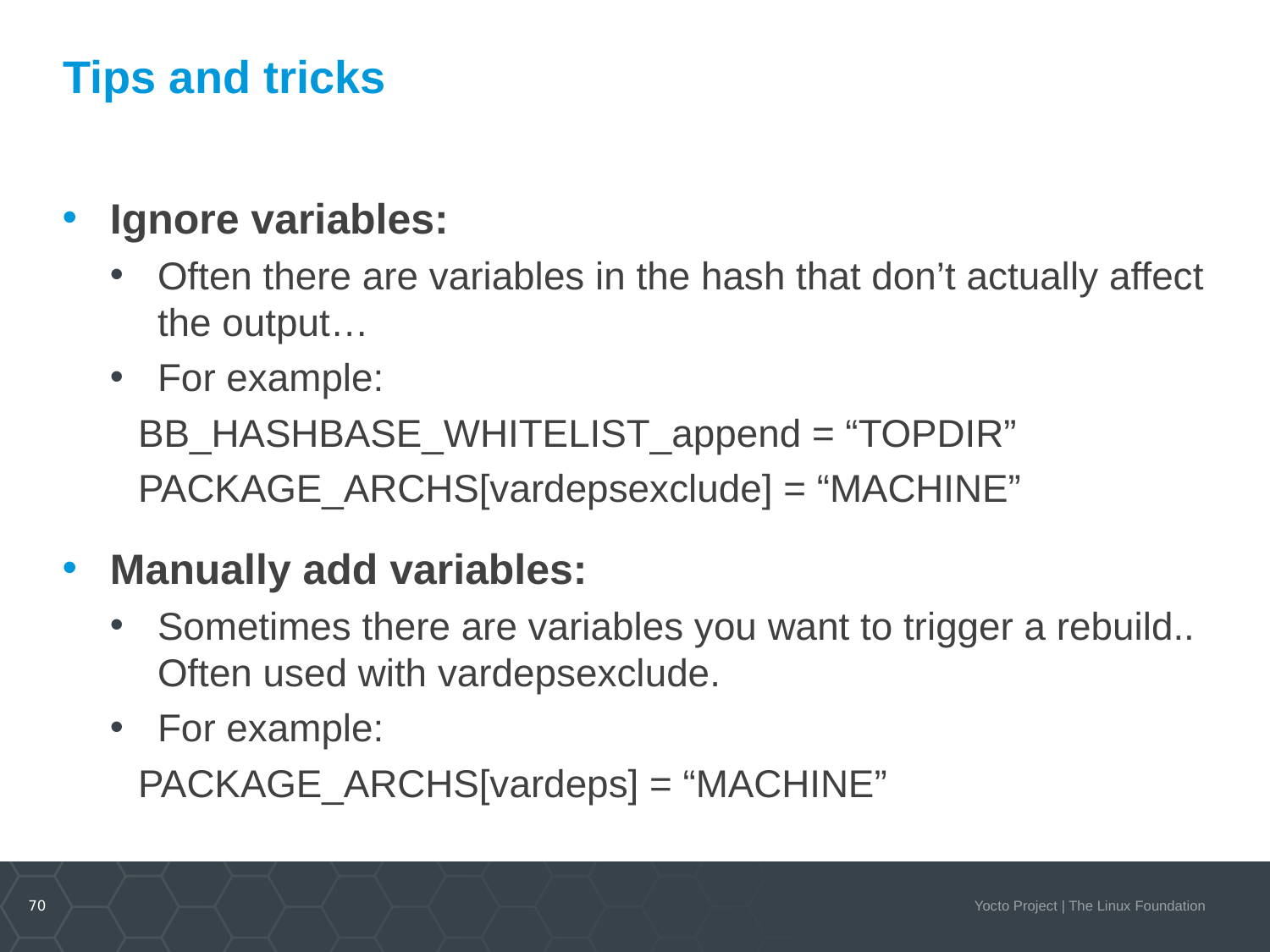

# Tips and tricks
Ignore variables:
Often there are variables in the hash that don’t actually affect the output…
For example:
BB_HASHBASE_WHITELIST_append = “TOPDIR”
PACKAGE_ARCHS[vardepsexclude] = “MACHINE”
Manually add variables:
Sometimes there are variables you want to trigger a rebuild.. Often used with vardepsexclude.
For example:
PACKAGE_ARCHS[vardeps] = “MACHINE”